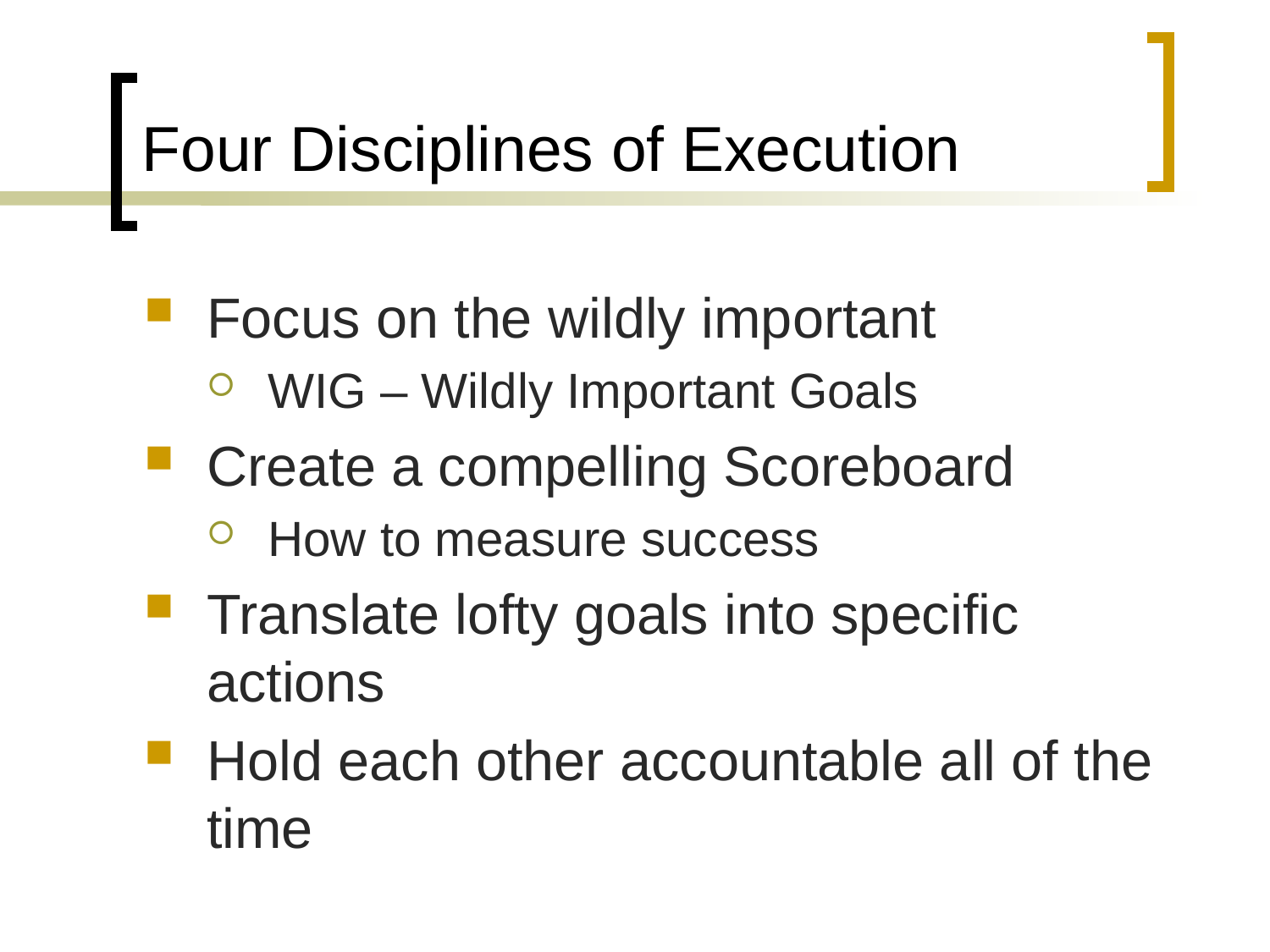

# Four Disciplines of Execution
Focus on the wildly important
WIG – Wildly Important Goals
Create a compelling Scoreboard
How to measure success
Translate lofty goals into specific actions
Hold each other accountable all of the time